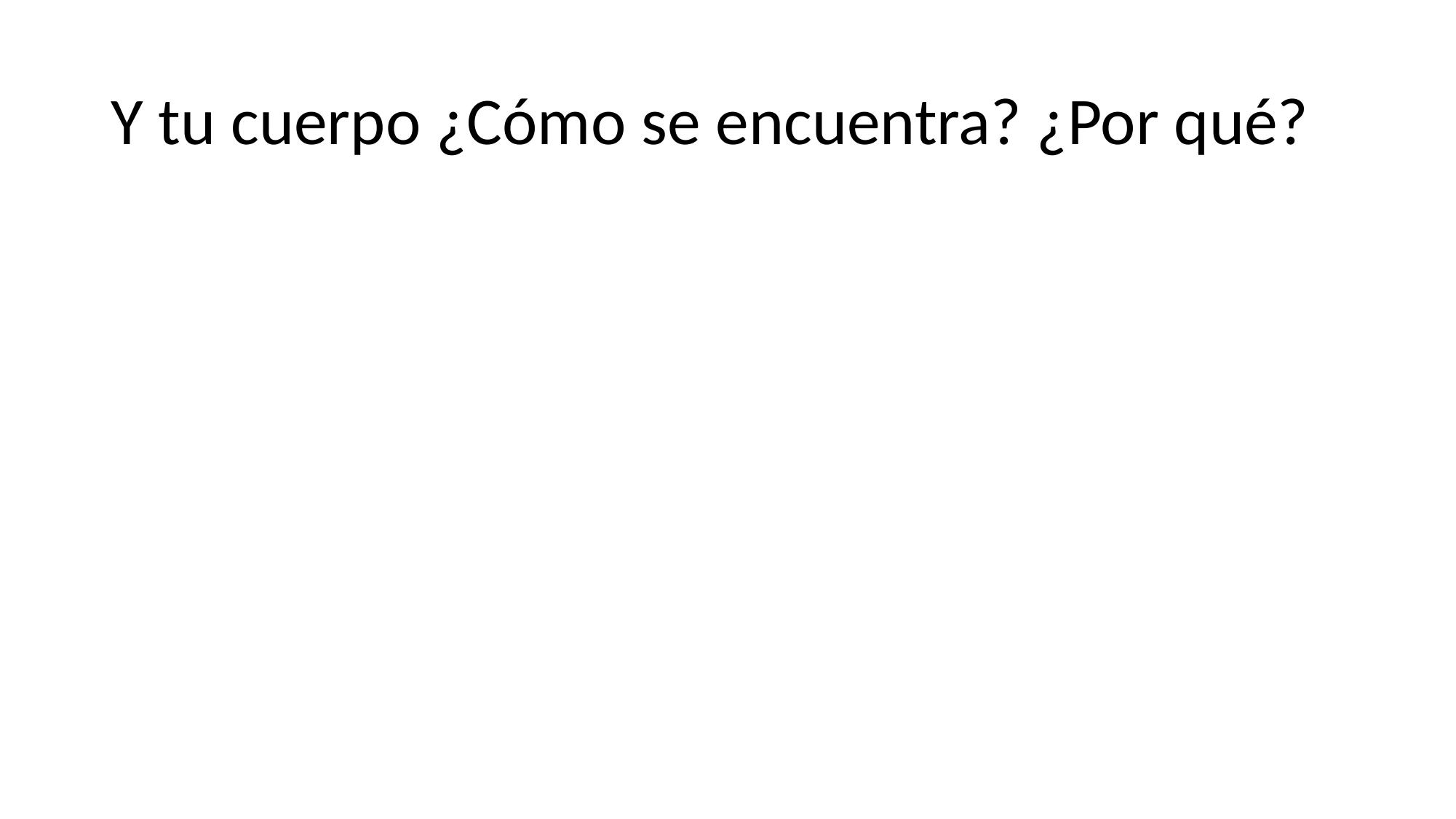

# Y tu cuerpo ¿Cómo se encuentra? ¿Por qué?